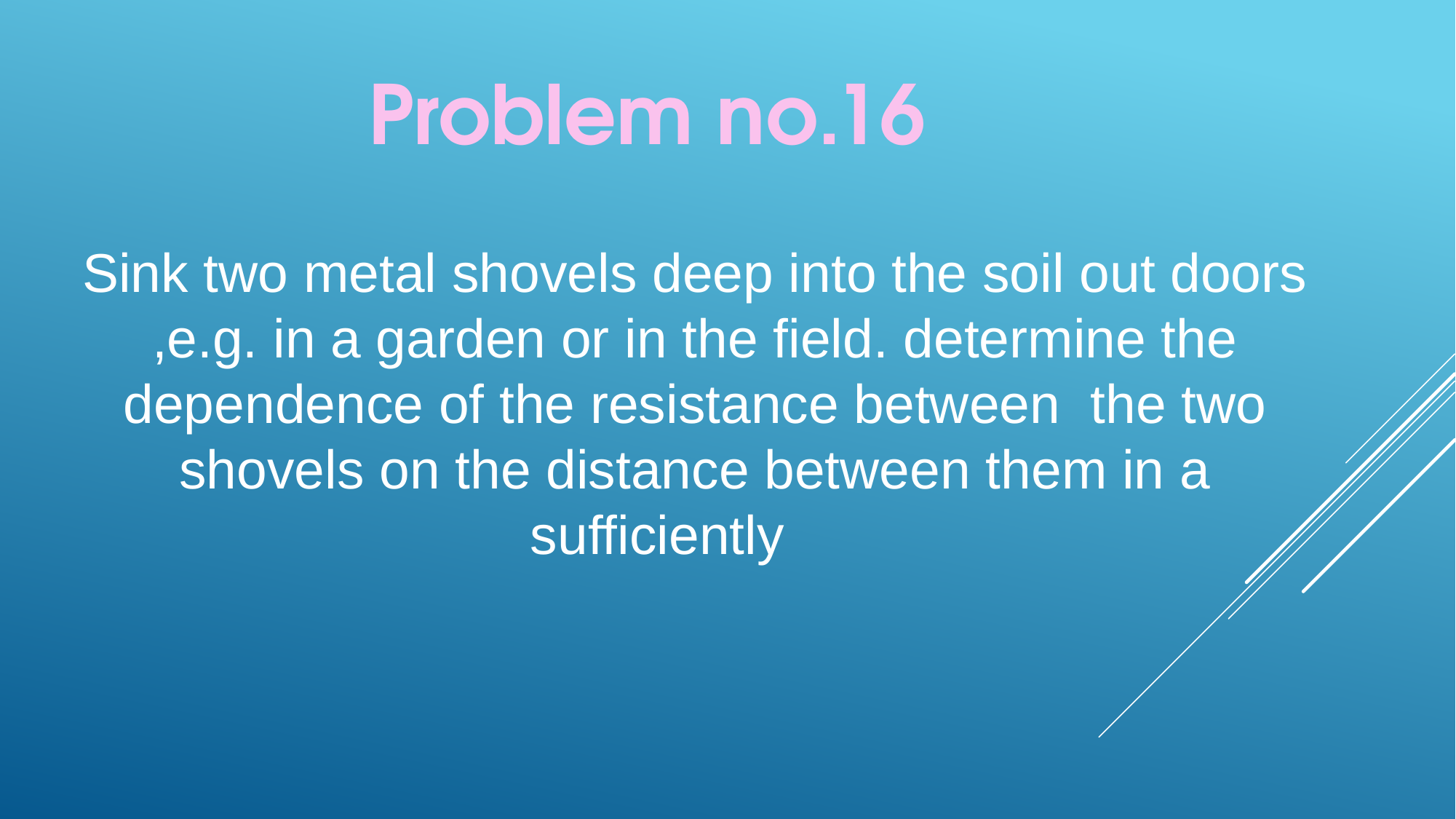

Problem no.16
Sink two metal shovels deep into the soil out doors ,e.g. in a garden or in the field. determine the dependence of the resistance between  the two shovels on the distance between them in a sufficiently